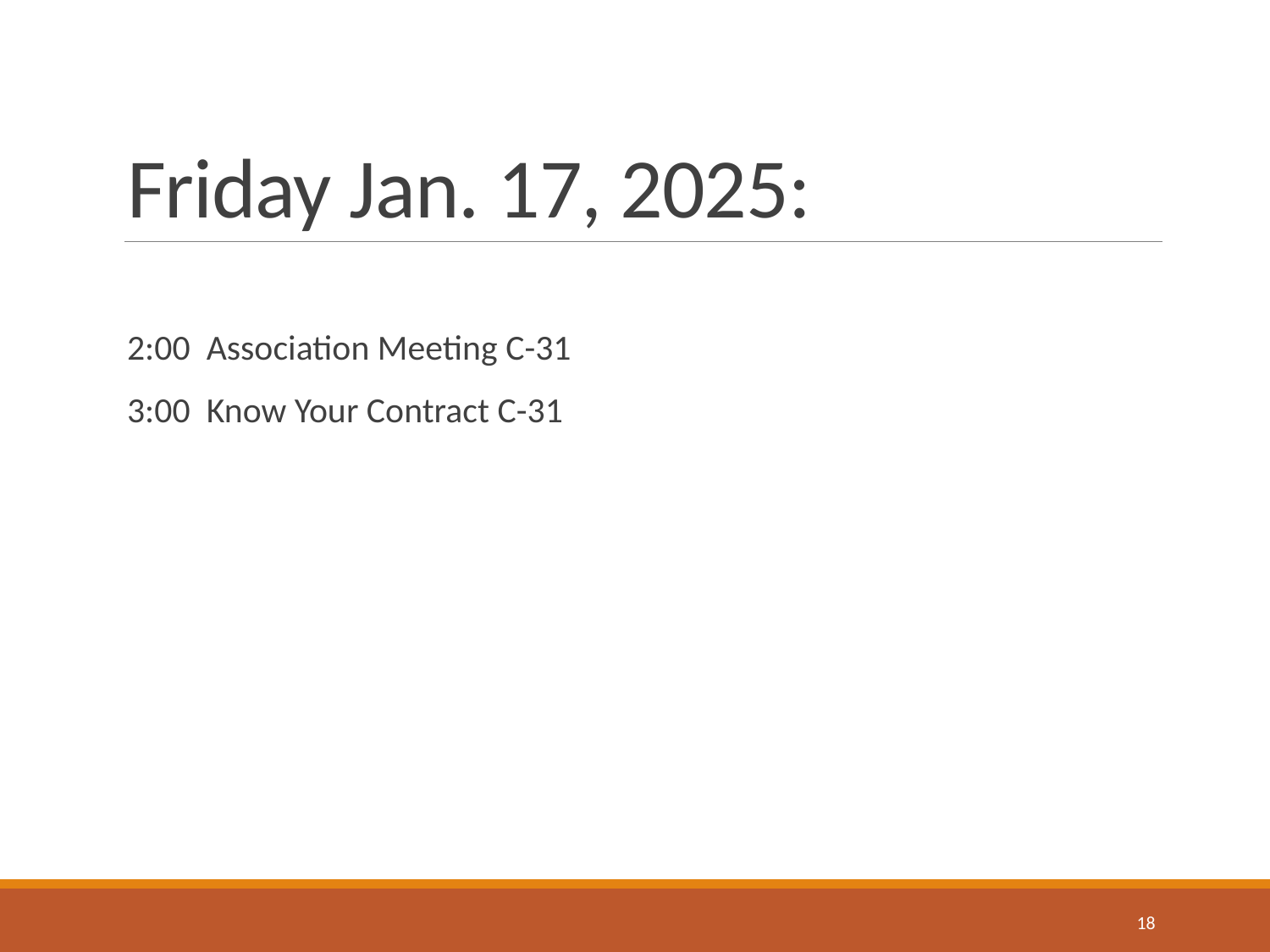

# Friday Jan. 17, 2025:

2:00  Association Meeting C-31
3:00  Know Your Contract C-31
18